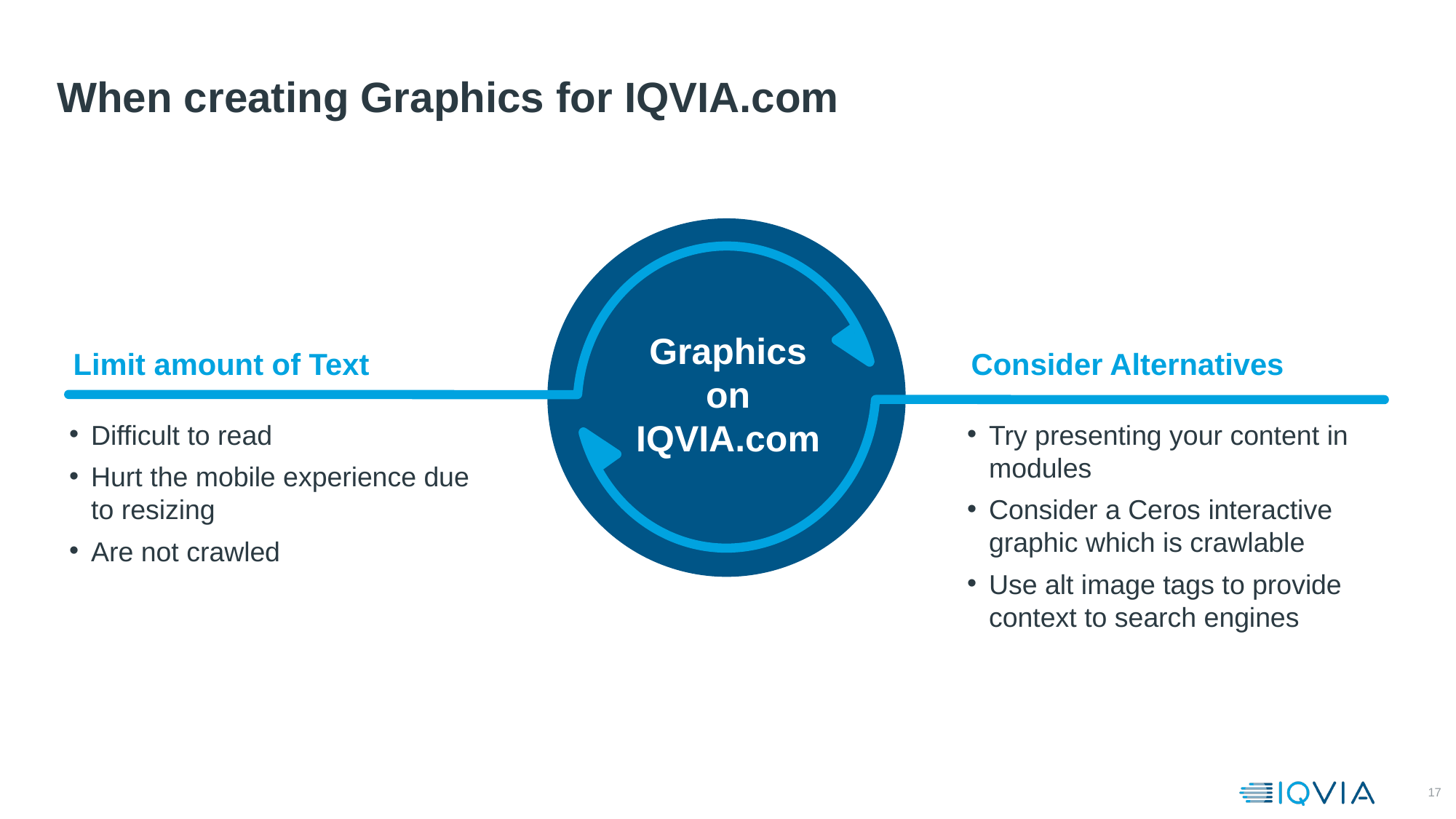

# When creating Graphics for IQVIA.com

Limit amount of Text
Consider Alternatives
Graphics on IQVIA.com

Difficult to read
Hurt the mobile experience due to resizing
Are not crawled

Try presenting your content in modules
Consider a Ceros interactive graphic which is crawlable
Use alt image tags to provide context to search engines